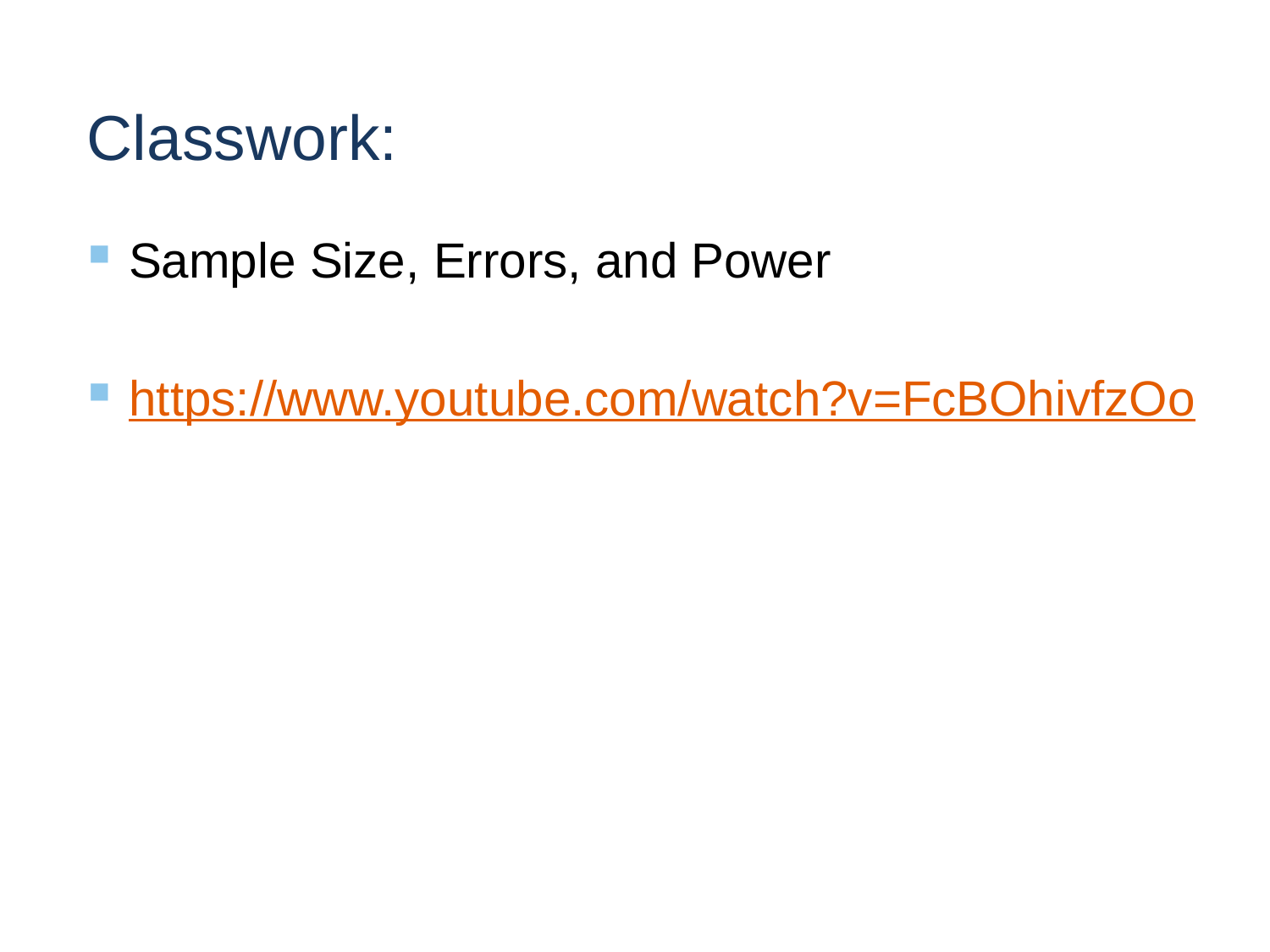

# Classwork:
Sample Size, Errors, and Power

https://www.youtube.com/watch?v=FcBOhivfzOo